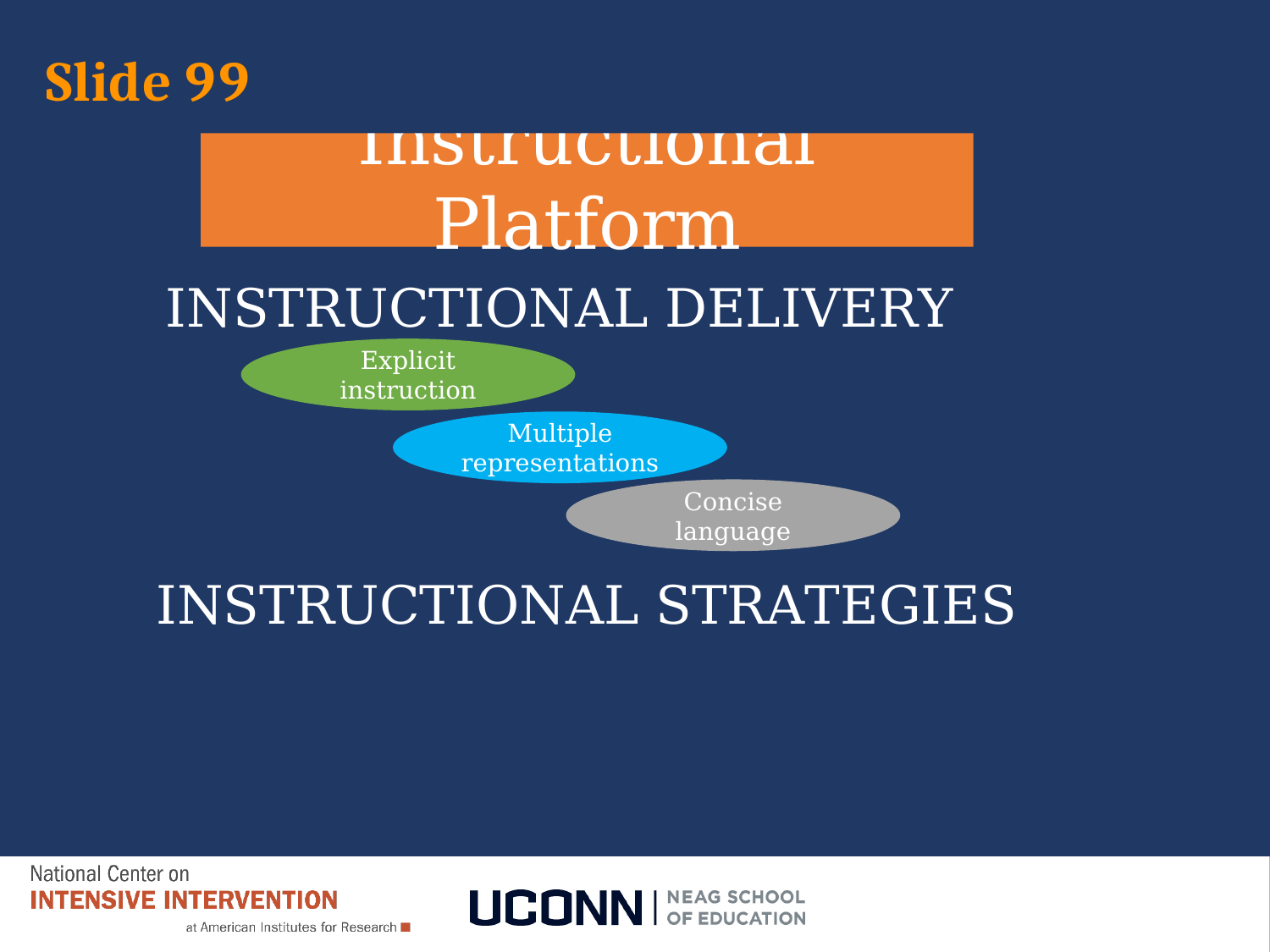

# Slide 99
Instructional Platform
INSTRUCTIONAL DELIVERY
Explicit instruction
Multiple representations
Concise language
INSTRUCTIONAL STRATEGIES